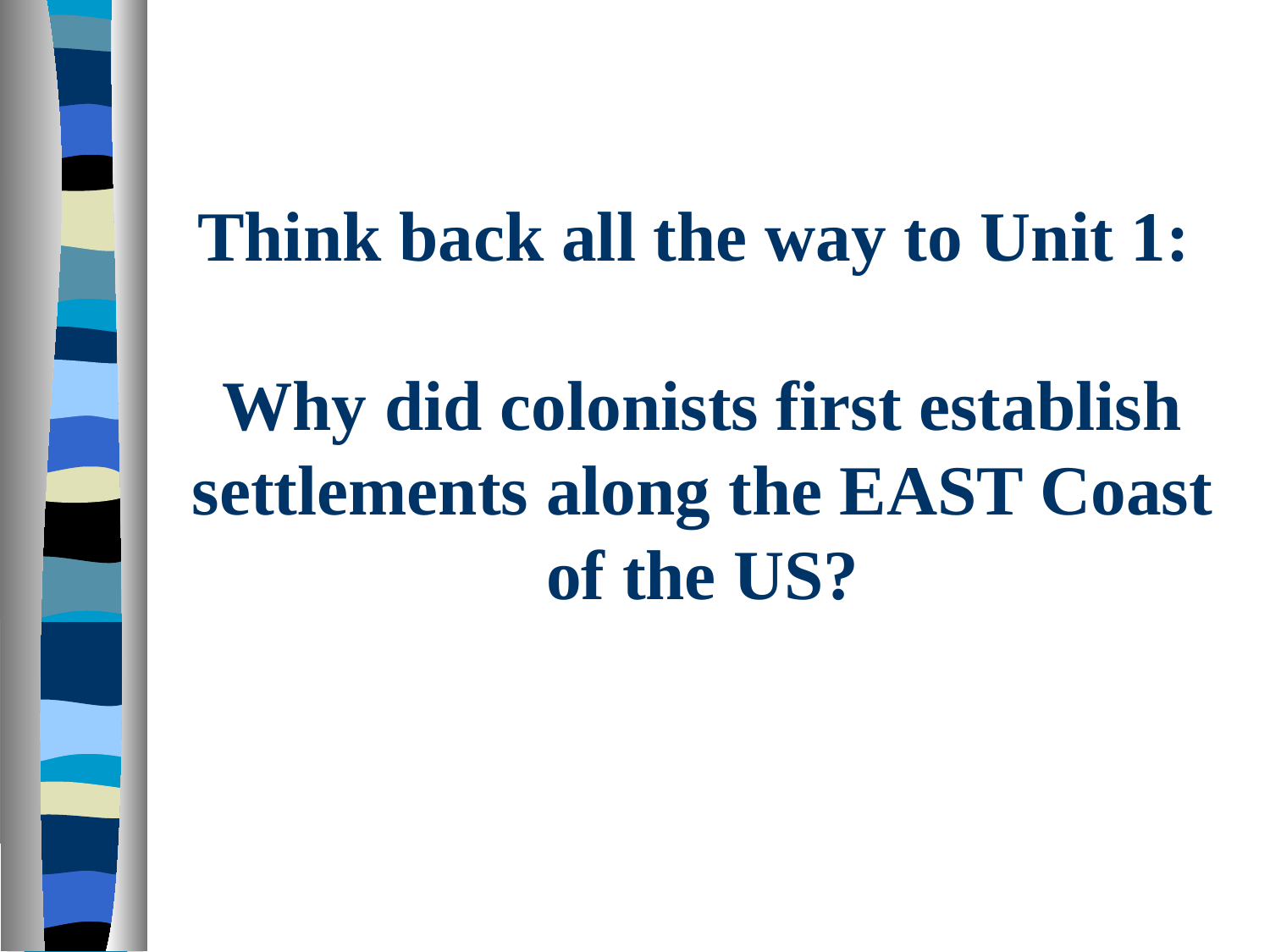

# Think back all the way to Unit 1: Why did colonists first establish settlements along the EAST Coast of the US?